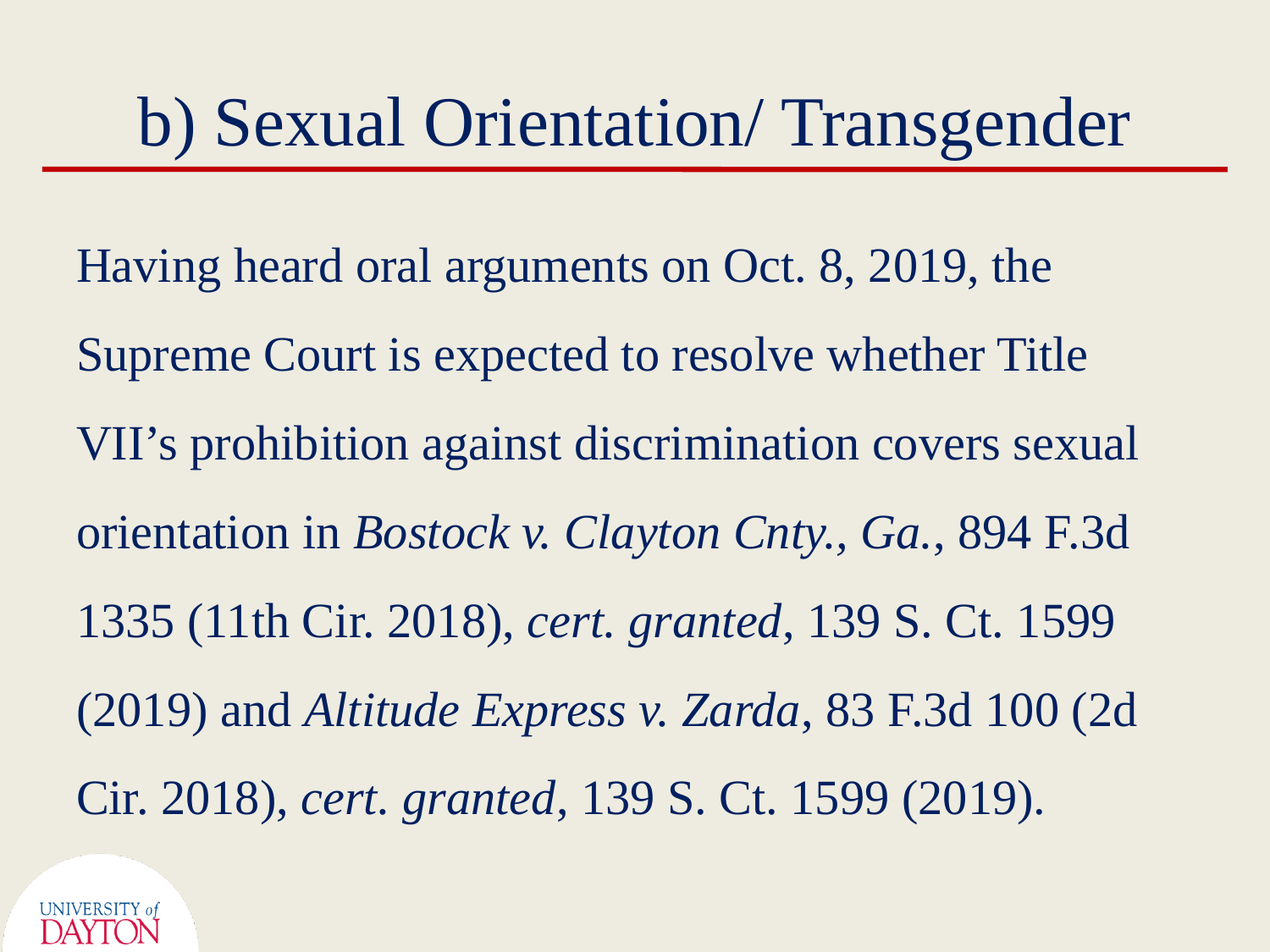

# b) Sexual Orientation/ Transgender
Having heard oral arguments on Oct. 8, 2019, the Supreme Court is expected to resolve whether Title VII’s prohibition against discrimination covers sexual orientation in Bostock v. Clayton Cnty., Ga., 894 F.3d 1335 (11th Cir. 2018), cert. granted, 139 S. Ct. 1599 (2019) and Altitude Express v. Zarda, 83 F.3d 100 (2d Cir. 2018), cert. granted, 139 S. Ct. 1599 (2019).